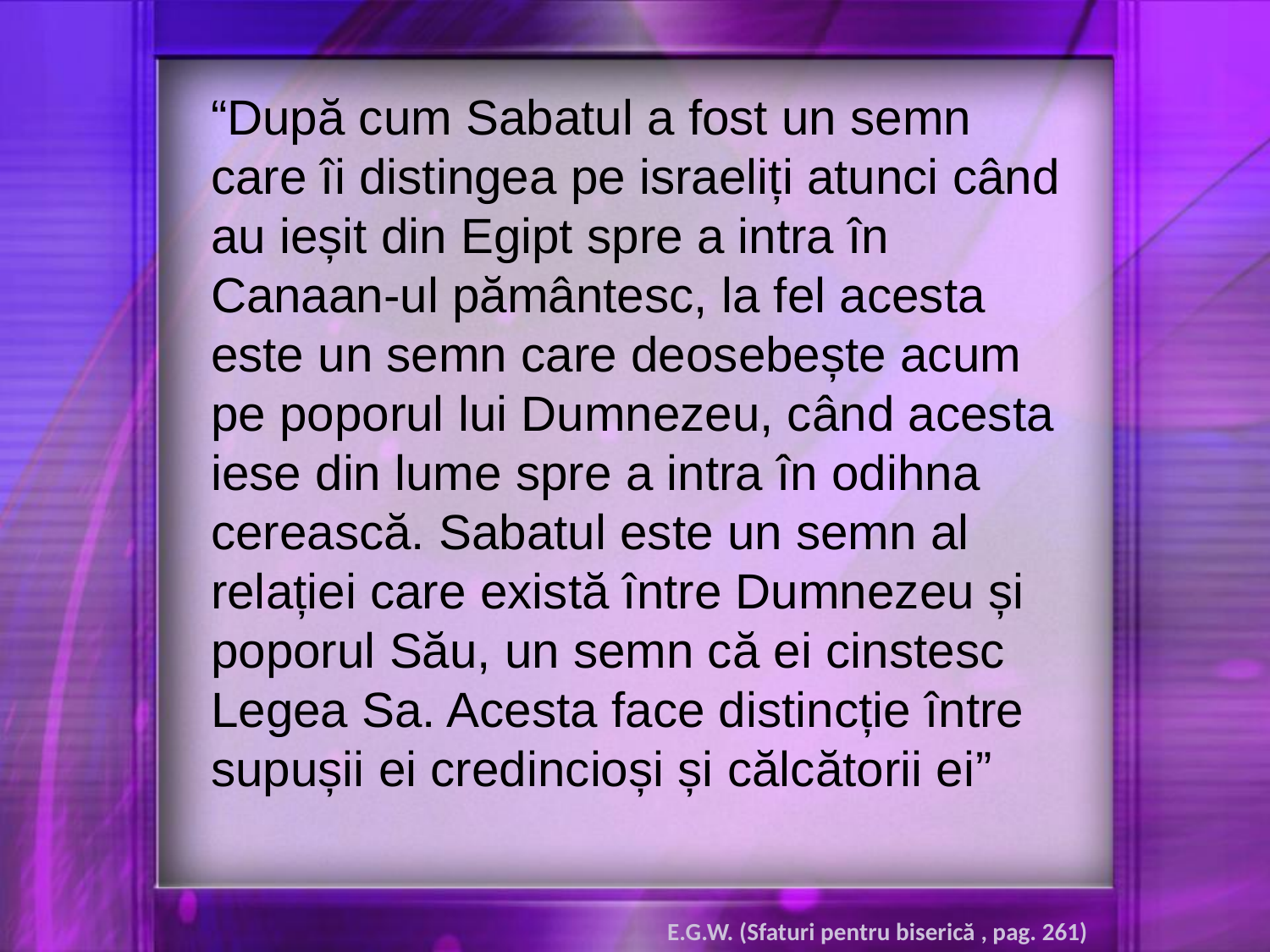

“După cum Sabatul a fost un semn care îi distingea pe israeliți atunci când au ieșit din Egipt spre a intra în Canaan-ul pământesc, la fel acesta este un semn care deosebește acum pe poporul lui Dumnezeu, când acesta iese din lume spre a intra în odihna cerească. Sabatul este un semn al relației care există între Dumnezeu și poporul Său, un semn că ei cinstesc Legea Sa. Acesta face distincție între supușii ei credincioși și călcătorii ei”
E.G.W. (Sfaturi pentru biserică , pag. 261)